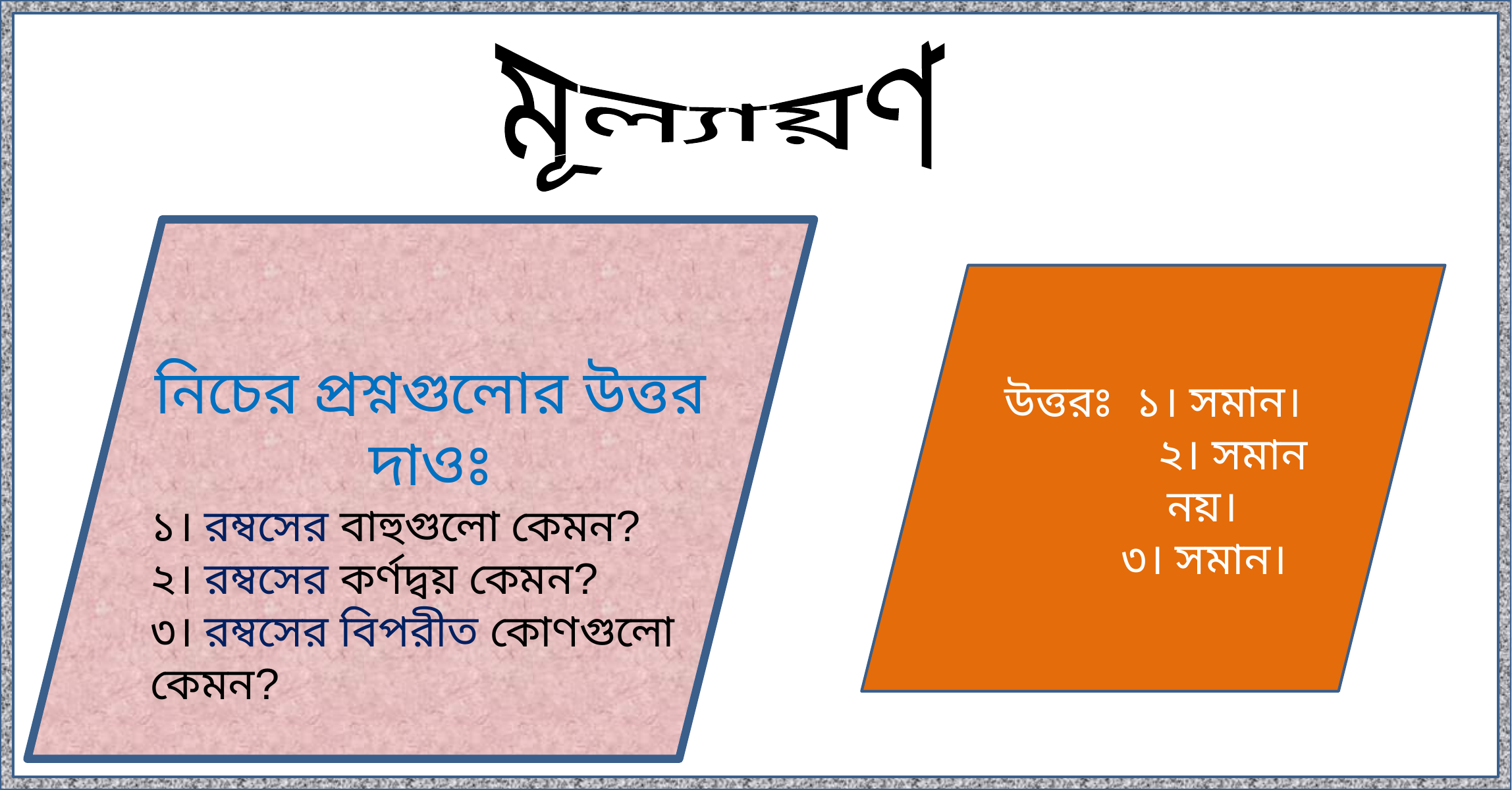

মূল্যায়ণ

উত্তরঃ  ১। সমান।
              ২। সমান নয়।
         ৩। সমান।
নিচের প্রশ্নগুলোর উত্তর দাওঃ
১। রম্বসের বাহুগুলো কেমন?
২। রম্বসের কর্ণদ্বয় কেমন?
৩। রম্বসের বিপরীত কোণগুলো কেমন?